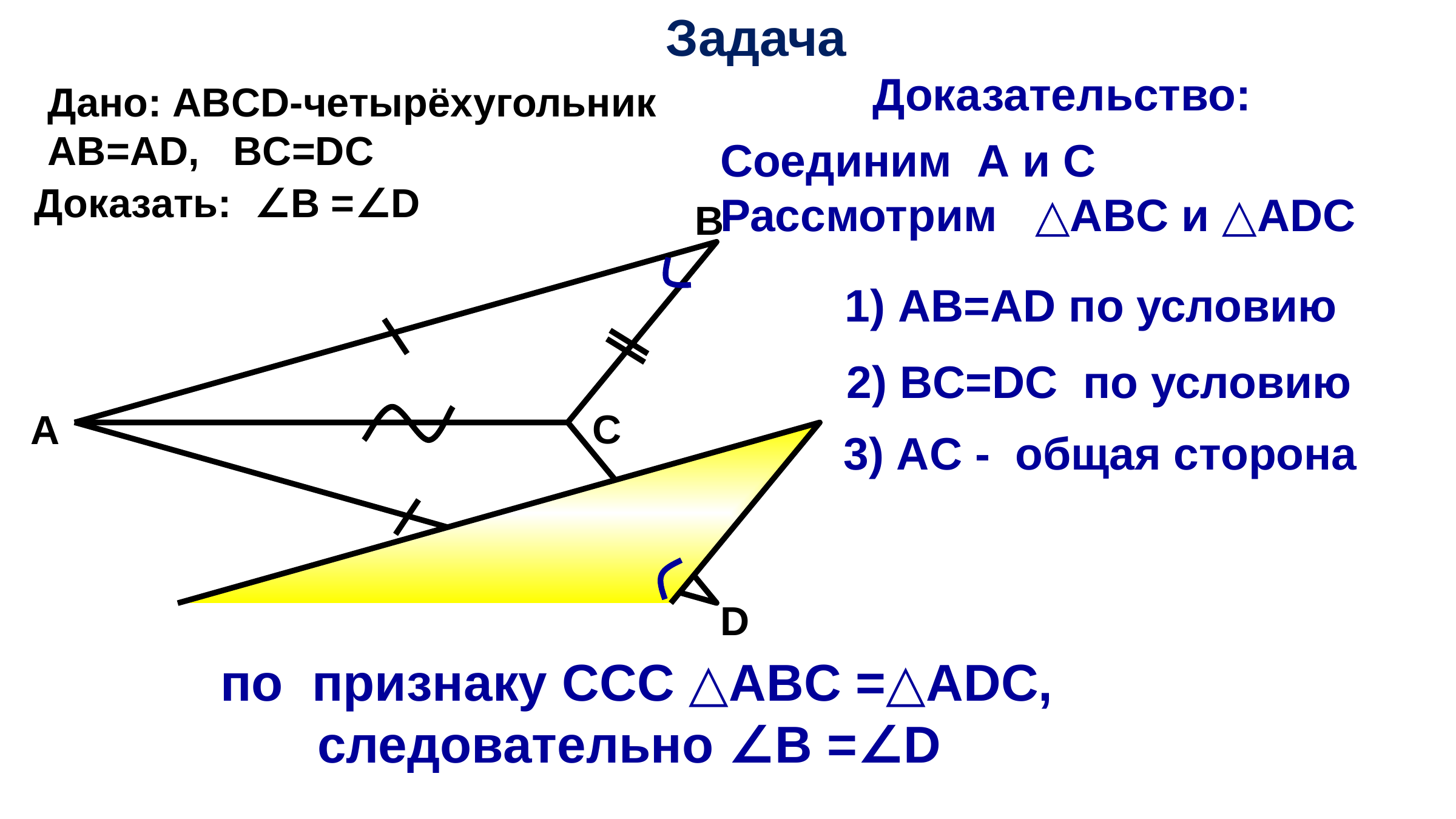

Задача
 Доказательство:
Дано: ABCD-четырёхугольник
AB=AD,   BC=DC
Соединим  A и C
Рассмотрим   △АBC и △ADC
Доказать:  ∠B =∠D
В

1) AB=AD по условию

2) BC=DC  по условию
С
А

3) AC -  общая сторона

D
по  признаку ССС △АВC =△ADС, следовательно ∠B =∠D